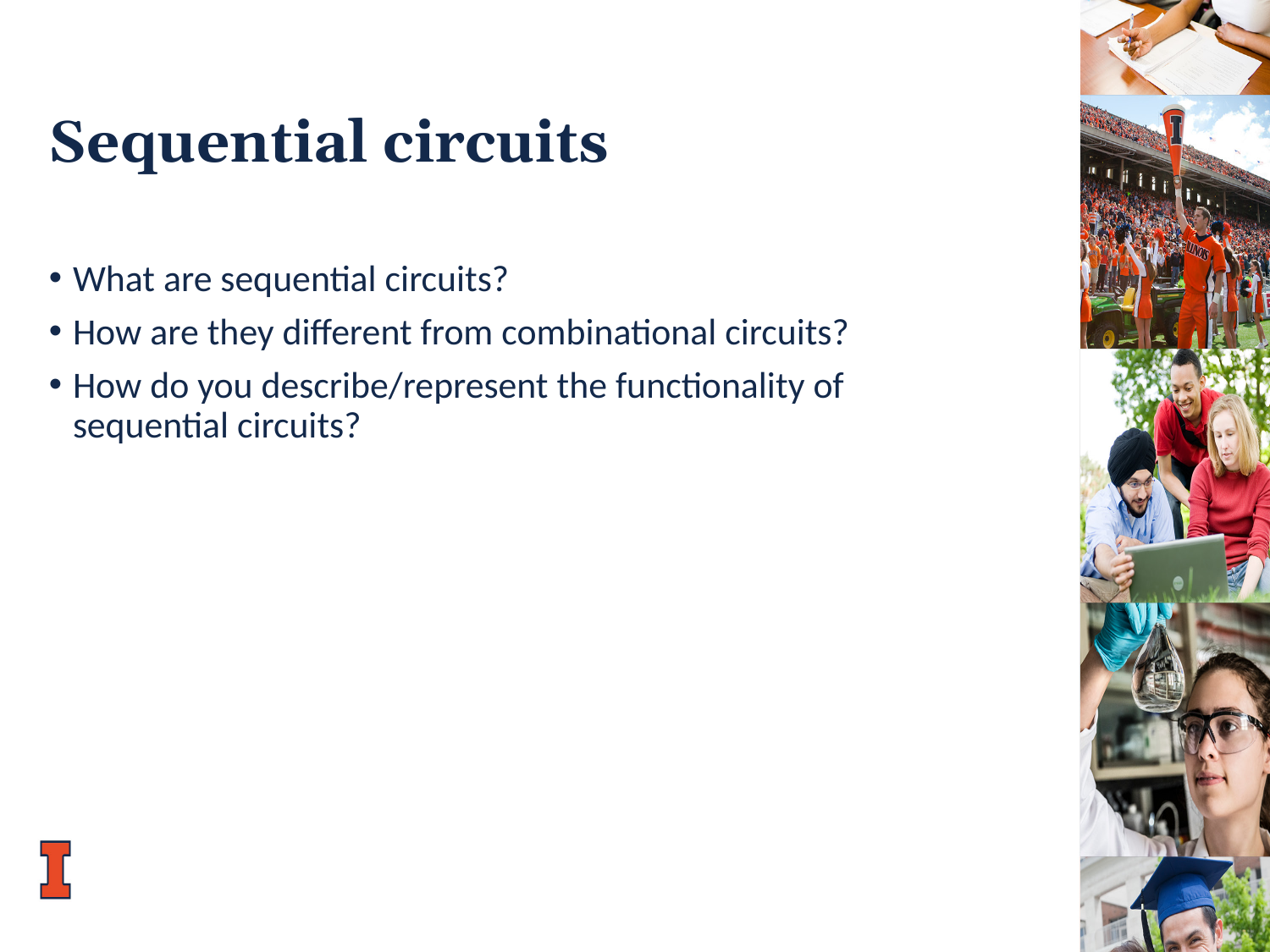

# Sequential circuits
What are sequential circuits?
How are they different from combinational circuits?
How do you describe/represent the functionality of sequential circuits?